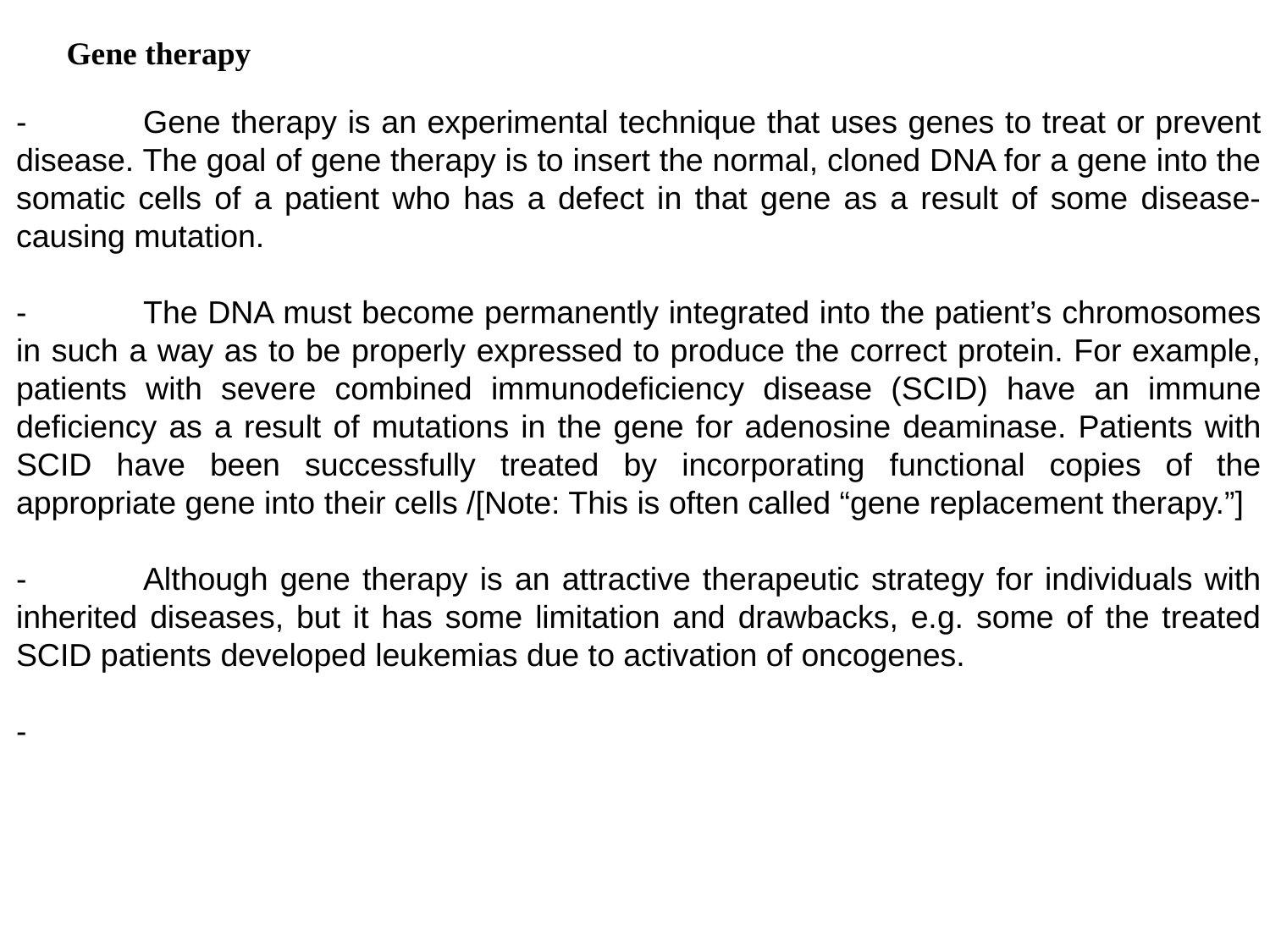

Gene therapy
-	Gene therapy is an experimental technique that uses genes to treat or prevent disease. The goal of gene therapy is to insert the normal, cloned DNA for a gene into the somatic cells of a patient who has a defect in that gene as a result of some disease-causing mutation.

-	The DNA must become permanently integrated into the patient’s chromosomes in such a way as to be properly expressed to produce the correct protein. For example, patients with severe combined immunodeficiency disease (SCID) have an immune deficiency as a result of mutations in the gene for adenosine deaminase. Patients with SCID have been successfully treated by incorporating functional copies of the appropriate gene into their cells /[Note: This is often called “gene replacement therapy.”]

-	Although gene therapy is an attractive therapeutic strategy for individuals with inherited diseases, but it has some limitation and drawbacks, e.g. some of the treated SCID patients developed leukemias due to activation of oncogenes.

-